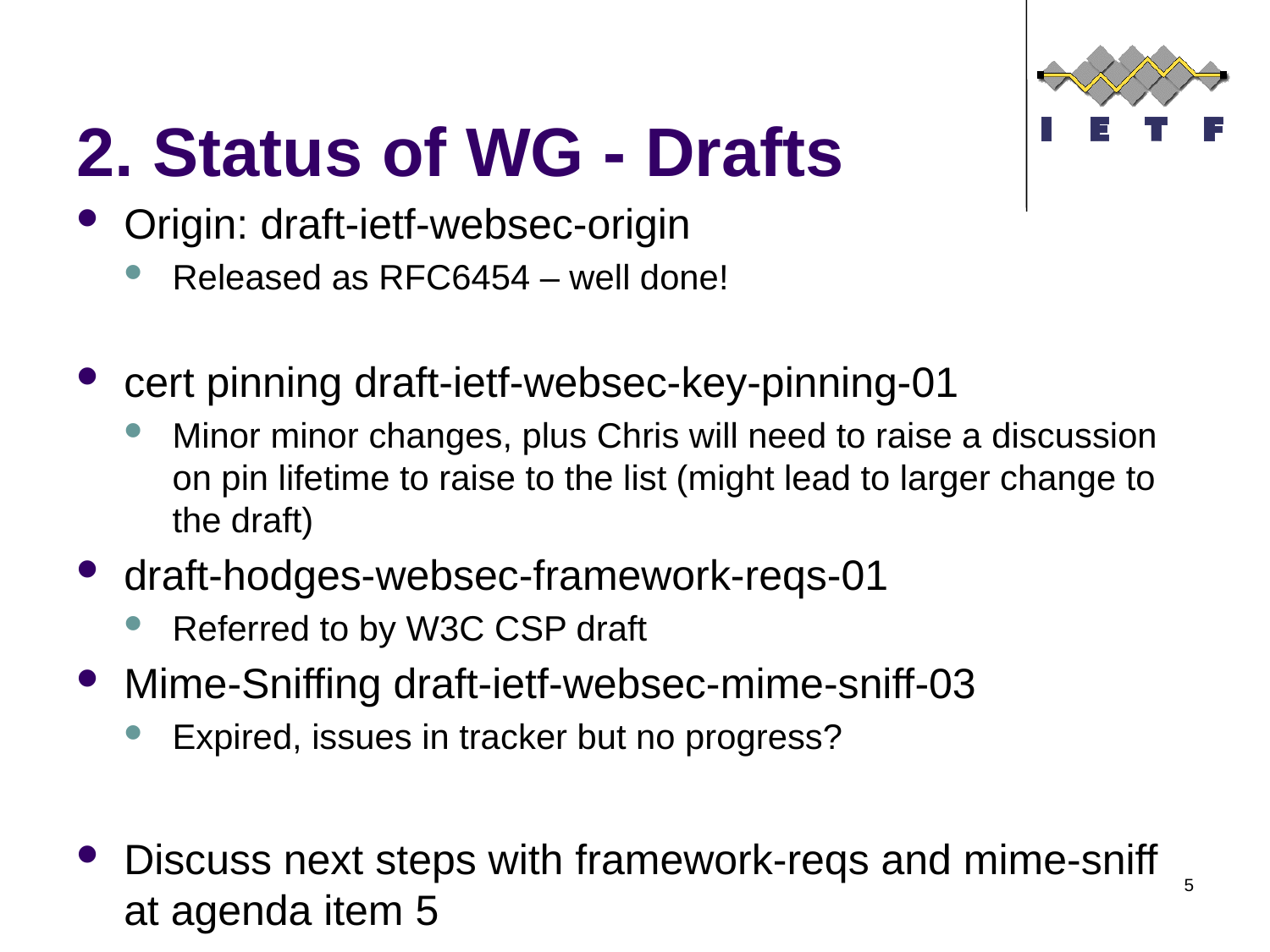

# 2. Status of WG - Drafts
Origin: draft-ietf-websec-origin
Released as RFC6454 – well done!

cert pinning draft-ietf-websec-key-pinning-01
Minor minor changes, plus Chris will need to raise a discussion on pin lifetime to raise to the list (might lead to larger change to the draft)
draft-hodges-websec-framework-reqs-01
Referred to by W3C CSP draft
Mime-Sniffing draft-ietf-websec-mime-sniff-03
Expired, issues in tracker but no progress?

Discuss next steps with framework-reqs and mime-sniff at agenda item 5

5